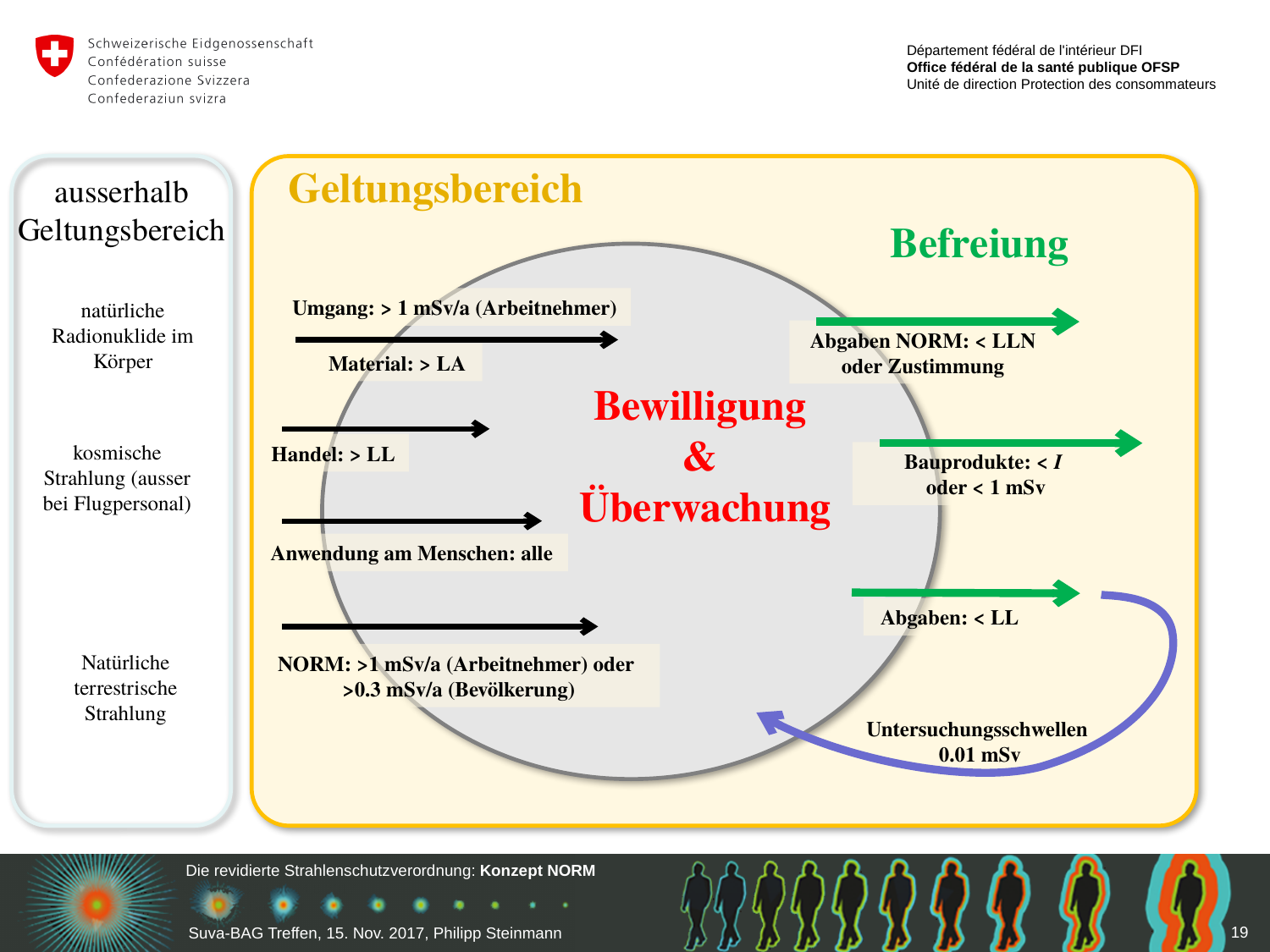

Geltungsbereich

ausserhalb
Geltungsbereich
natürliche Radionuklide im Körper
kosmische Strahlung (ausser bei Flugpersonal)
Natürliche terrestrische Strahlung

Befreiung

Umgang: > 1 mSv/a (Arbeitnehmer)
Material: > LA
Handel: > LL
Anwendung am Menschen: alle
NORM: >1 mSv/a (Arbeitnehmer) oder
>0.3 mSv/a (Bevölkerung)
Abgaben NORM: < LLN oder Zustimmung
Bewilligung
&
Überwachung

Bauprodukte: < I
oder < 1 mSv

Abgaben: < LL
Untersuchungsschwellen
0.01 mSv